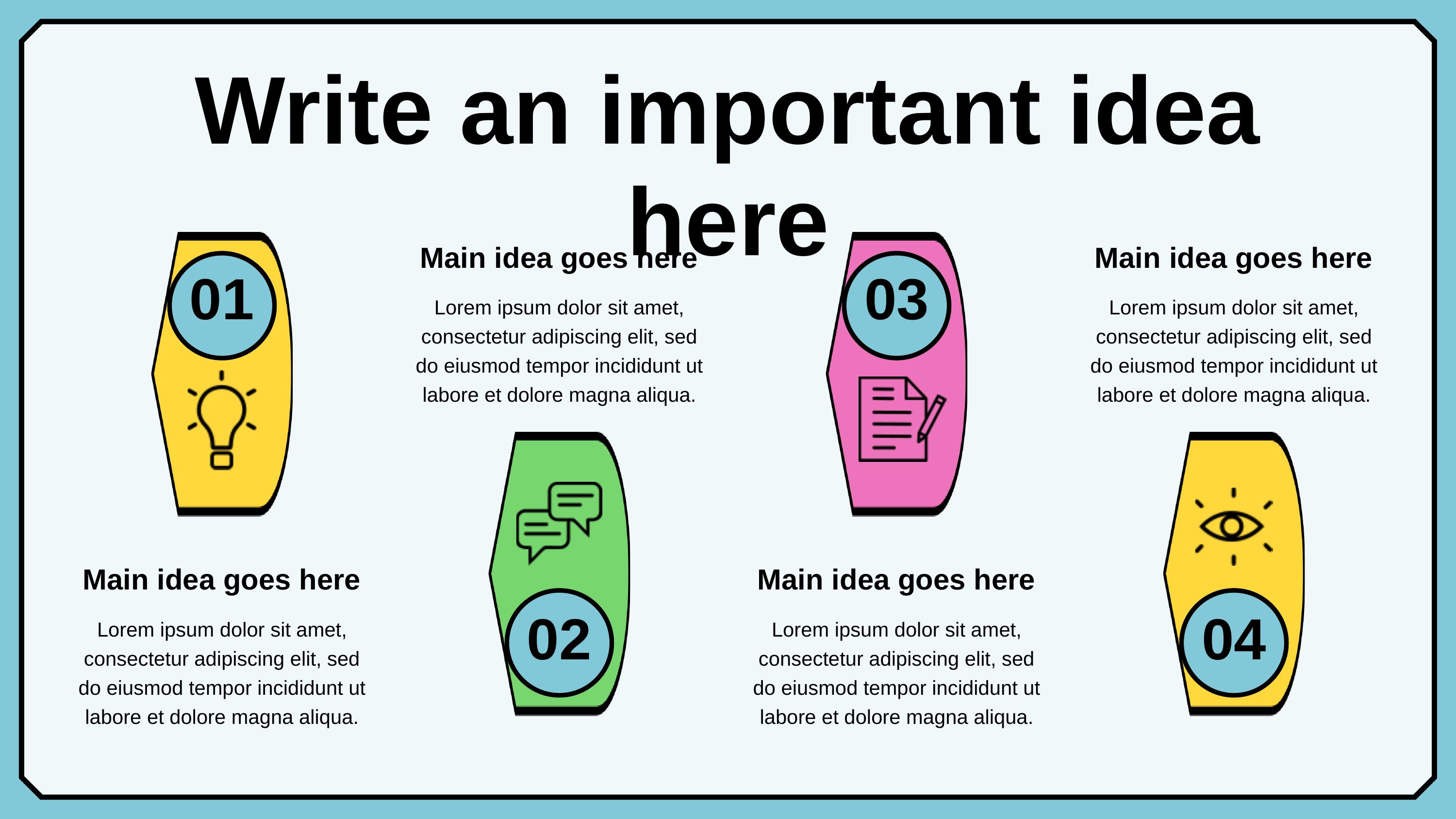

Write an important idea here
Main idea goes here
Main idea goes here

01
03
Lorem ipsum dolor sit amet, consectetur adipiscing elit, sed do eiusmod tempor incididunt ut labore et dolore magna aliqua.
Lorem ipsum dolor sit amet, consectetur adipiscing elit, sed do eiusmod tempor incididunt ut labore et dolore magna aliqua.

Main idea goes here
Main idea goes here

02
04
Lorem ipsum dolor sit amet, consectetur adipiscing elit, sed do eiusmod tempor incididunt ut labore et dolore magna aliqua.
Lorem ipsum dolor sit amet, consectetur adipiscing elit, sed do eiusmod tempor incididunt ut labore et dolore magna aliqua.